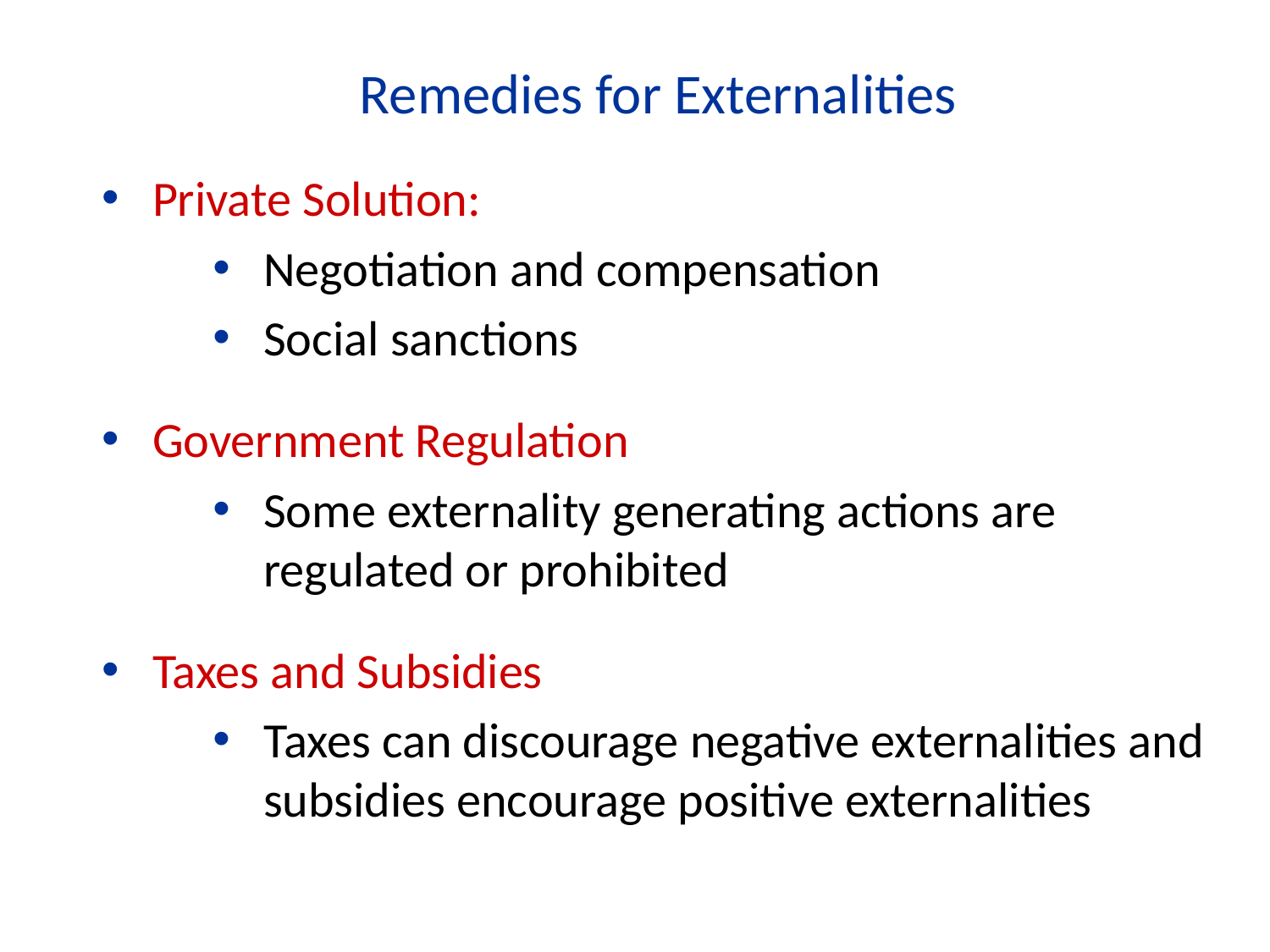

Remedies for Externalities
Private Solution:
Negotiation and compensation
Social sanctions
Government Regulation
Some externality generating actions are regulated or prohibited
Taxes and Subsidies
Taxes can discourage negative externalities and subsidies encourage positive externalities